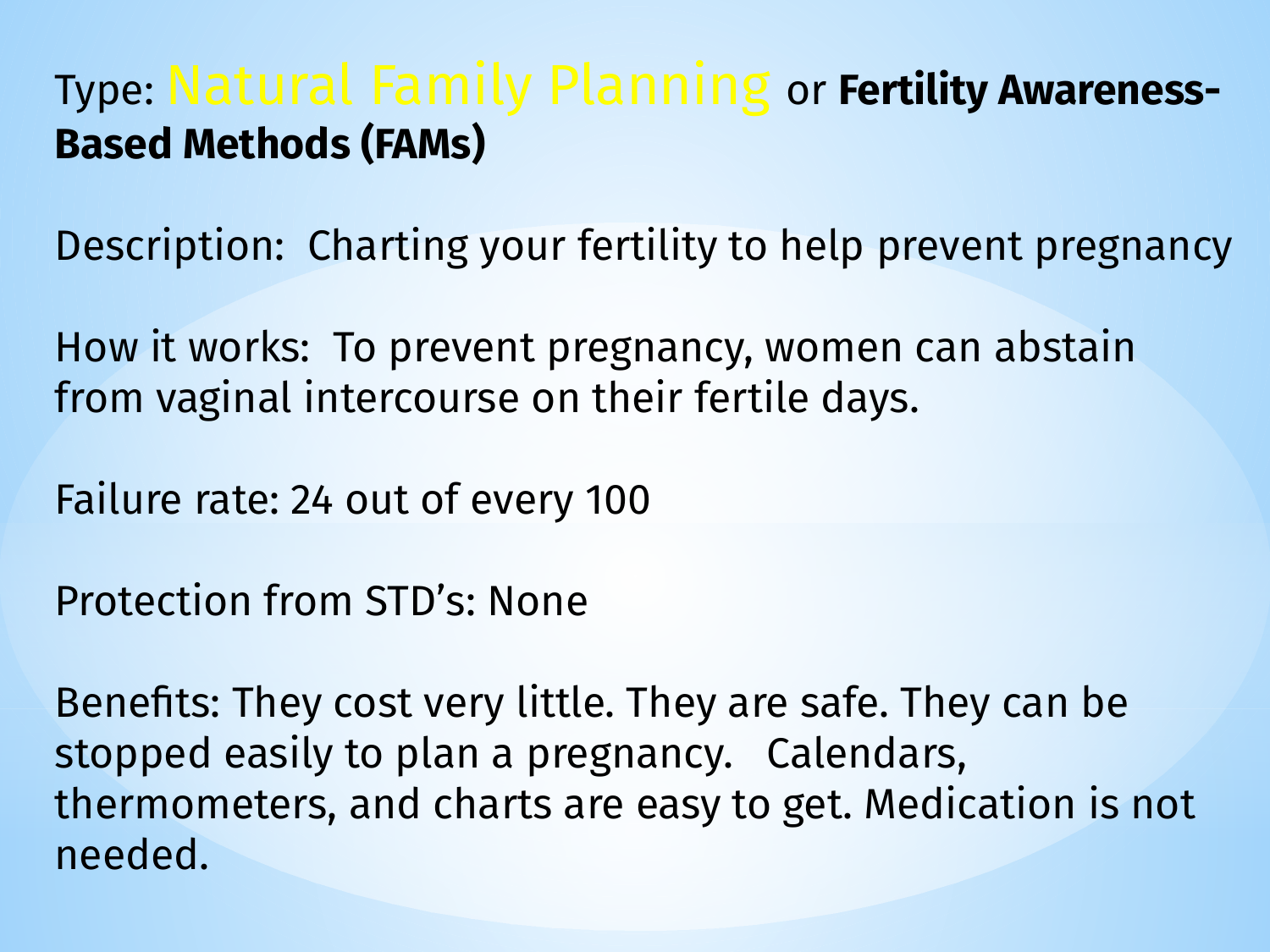

Type: Natural Family Planning or Fertility Awareness-Based Methods (FAMs)

Description:  Charting your fertility to help prevent pregnancy

How it works:  To prevent pregnancy, women can abstain from vaginal intercourse on their fertile days.

Failure rate: 24 out of every 100

Protection from STD’s: None

Benefits: They cost very little. They are safe. They can be stopped easily to plan a pregnancy.   Calendars, thermometers, and charts are easy to get. Medication is not needed.